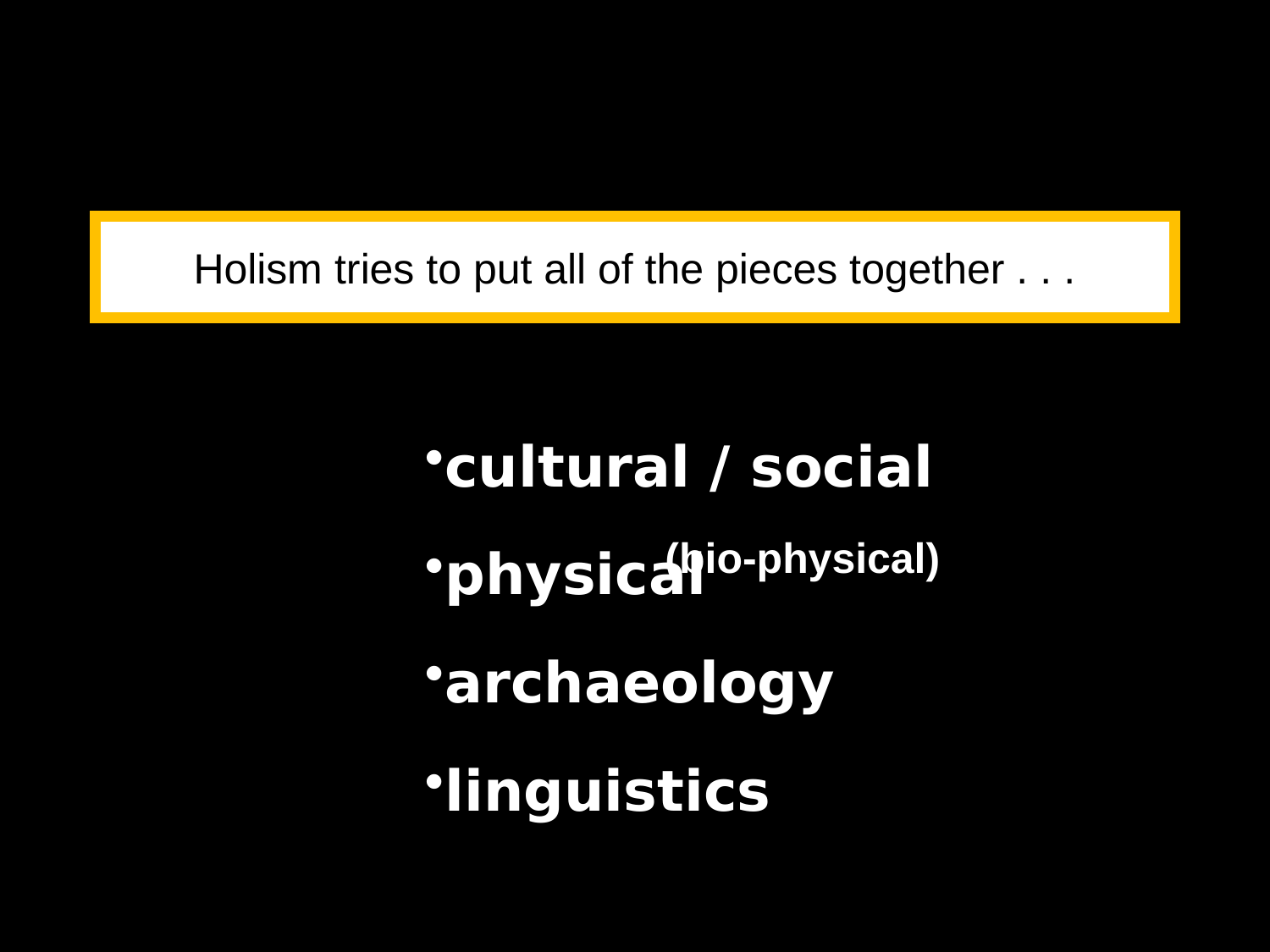

Holism tries to put all of the pieces together . . .
cultural / social
physical
archaeology
linguistics

(bio-physical)